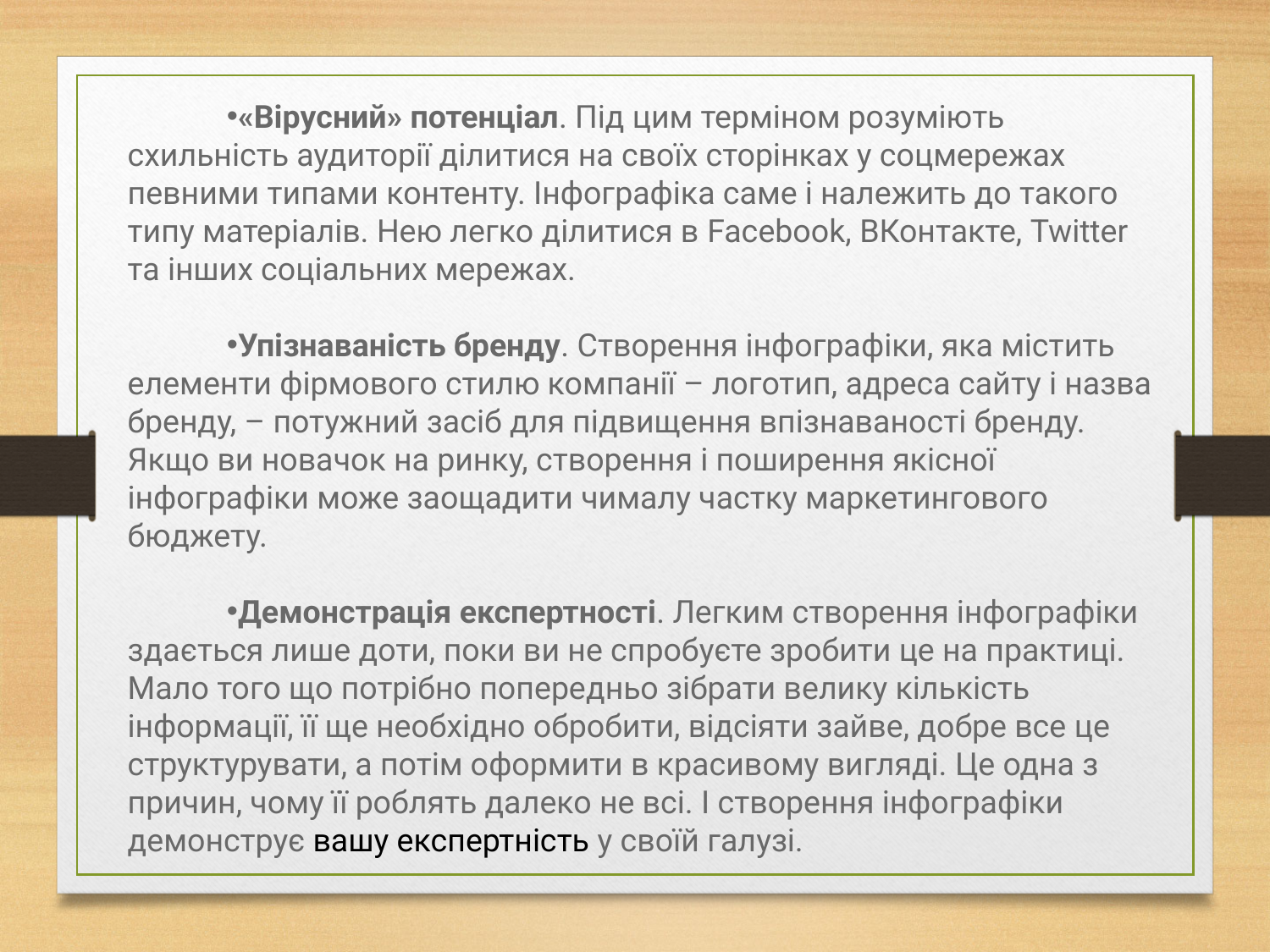

«Вірусний» потенціал. Під цим терміном розуміють схильність аудиторії ділитися на своїх сторінках у соцмережах певними типами контенту. Інфографіка саме і належить до такого типу матеріалів. Нею легко ділитися в Facebook, ВКонтакте, Twitter та інших соціальних мережах.

Упізнаваність бренду. Створення інфографіки, яка містить елементи фірмового стилю компанії – логотип, адреса сайту і назва бренду, – потужний засіб для підвищення впізнаваності бренду. Якщо ви новачок на ринку, створення і поширення якісної інфографіки може заощадити чималу частку маркетингового бюджету.

Демонстрація експертності. Легким створення інфографіки здається лише доти, поки ви не спробуєте зробити це на практиці. Мало того що потрібно попередньо зібрати велику кількість інформації, її ще необхідно обробити, відсіяти зайве, добре все це структурувати, а потім оформити в красивому вигляді. Це одна з причин, чому її роблять далеко не всі. І створення інфографіки демонструє вашу експертність у своїй галузі.